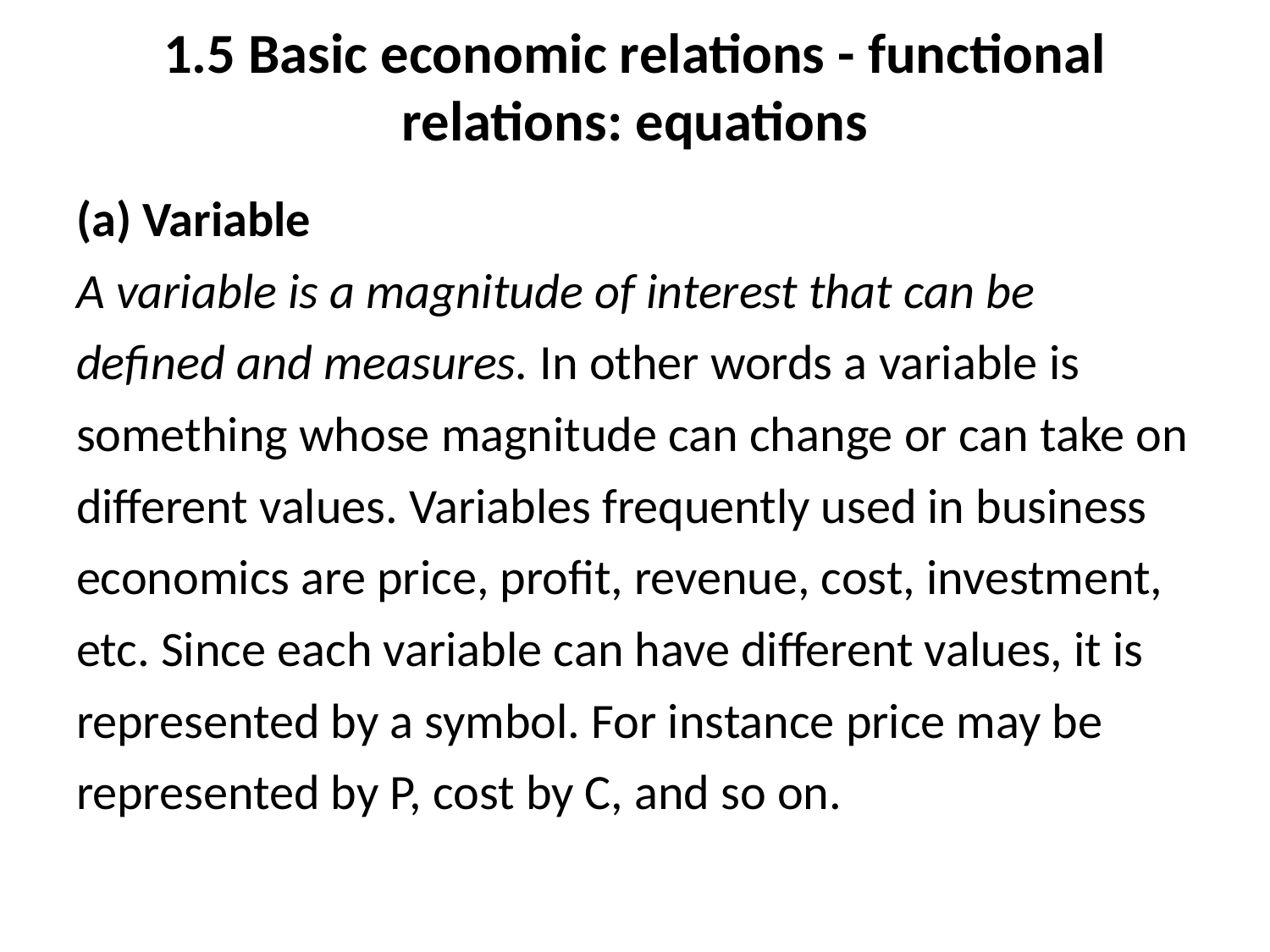

# 1.5 Basic economic relations - functional relations: equations
(a) Variable
A variable is a magnitude of interest that can be defined and measures. In other words a variable is something whose magnitude can change or can take on different values. Variables frequently used in business economics are price, profit, revenue, cost, investment, etc. Since each variable can have different values, it is represented by a symbol. For instance price may be represented by P, cost by C, and so on.